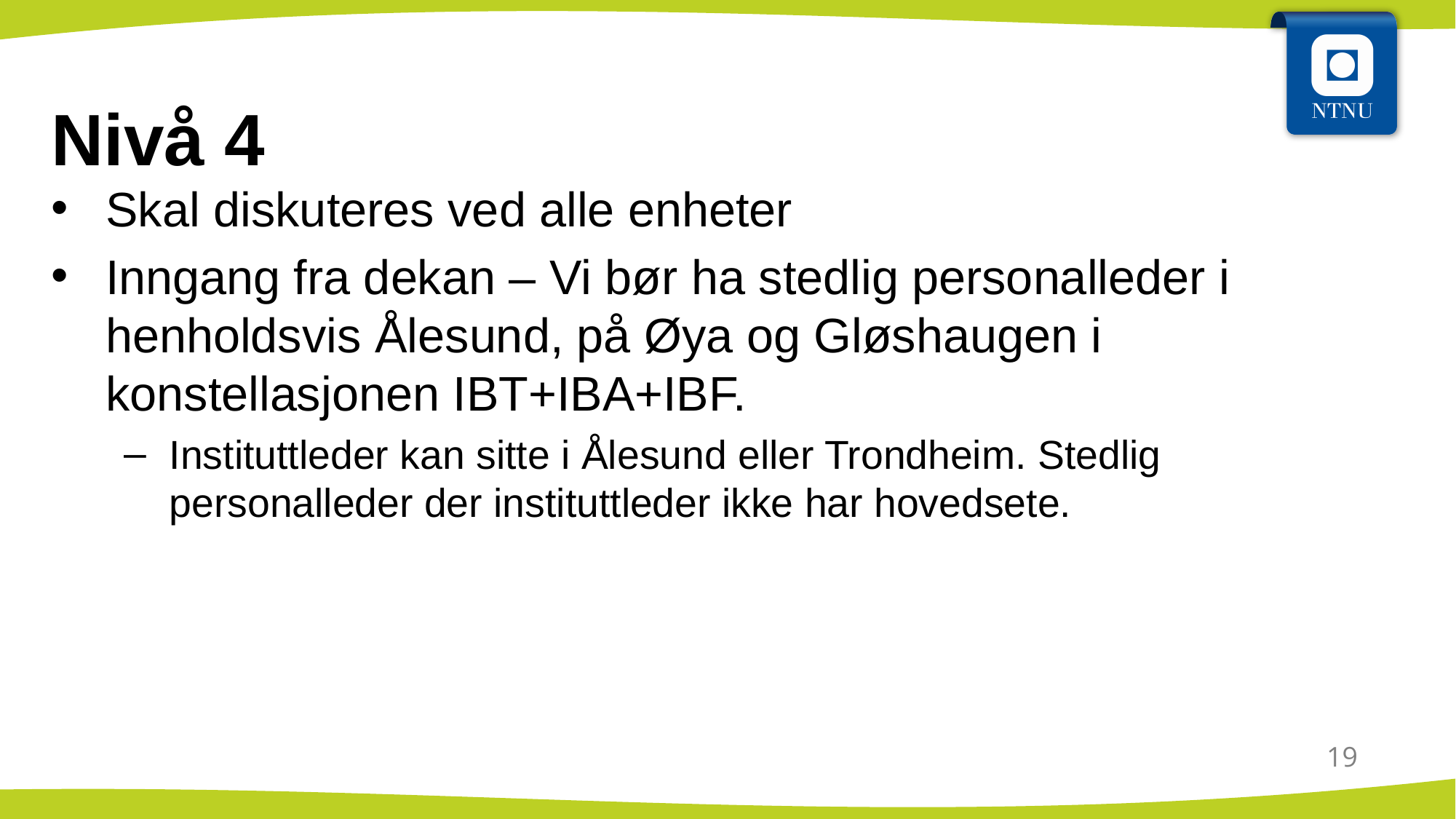

# Nivå 4
Skal diskuteres ved alle enheter
Inngang fra dekan – Vi bør ha stedlig personalleder i henholdsvis Ålesund, på Øya og Gløshaugen i konstellasjonen IBT+IBA+IBF.
Instituttleder kan sitte i Ålesund eller Trondheim. Stedlig personalleder der instituttleder ikke har hovedsete.